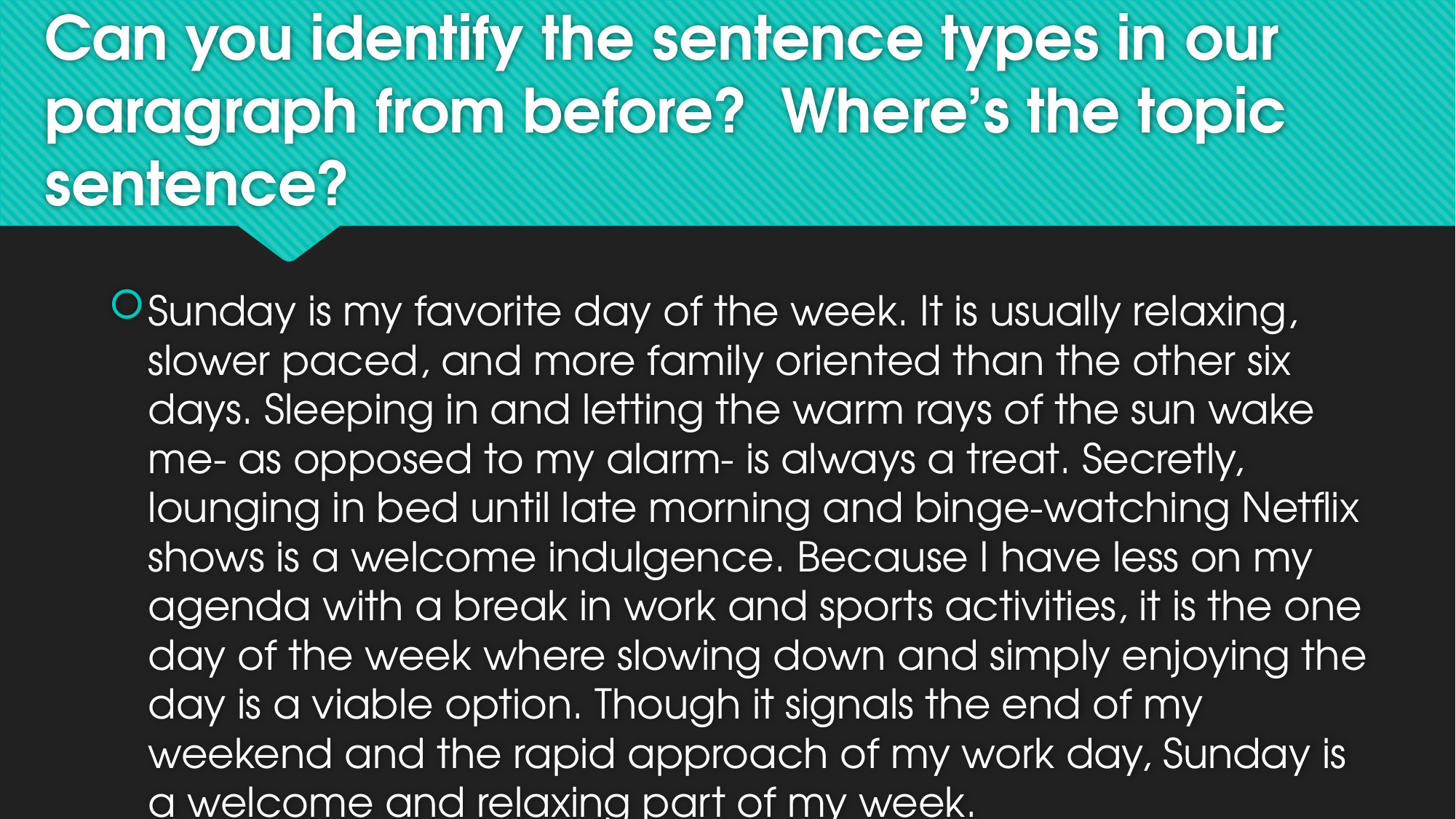

# Can you identify the sentence types in our paragraph from before?  Where’s the topic sentence?
Sunday is my favorite day of the week. It is usually relaxing, slower paced, and more family oriented than the other six days. Sleeping in and letting the warm rays of the sun wake me- as opposed to my alarm- is always a treat. Secretly, lounging in bed until late morning and binge-watching Netflix shows is a welcome indulgence. Because I have less on my agenda with a break in work and sports activities, it is the one day of the week where slowing down and simply enjoying the day is a viable option. Though it signals the end of my weekend and the rapid approach of my work day, Sunday is a welcome and relaxing part of my week.